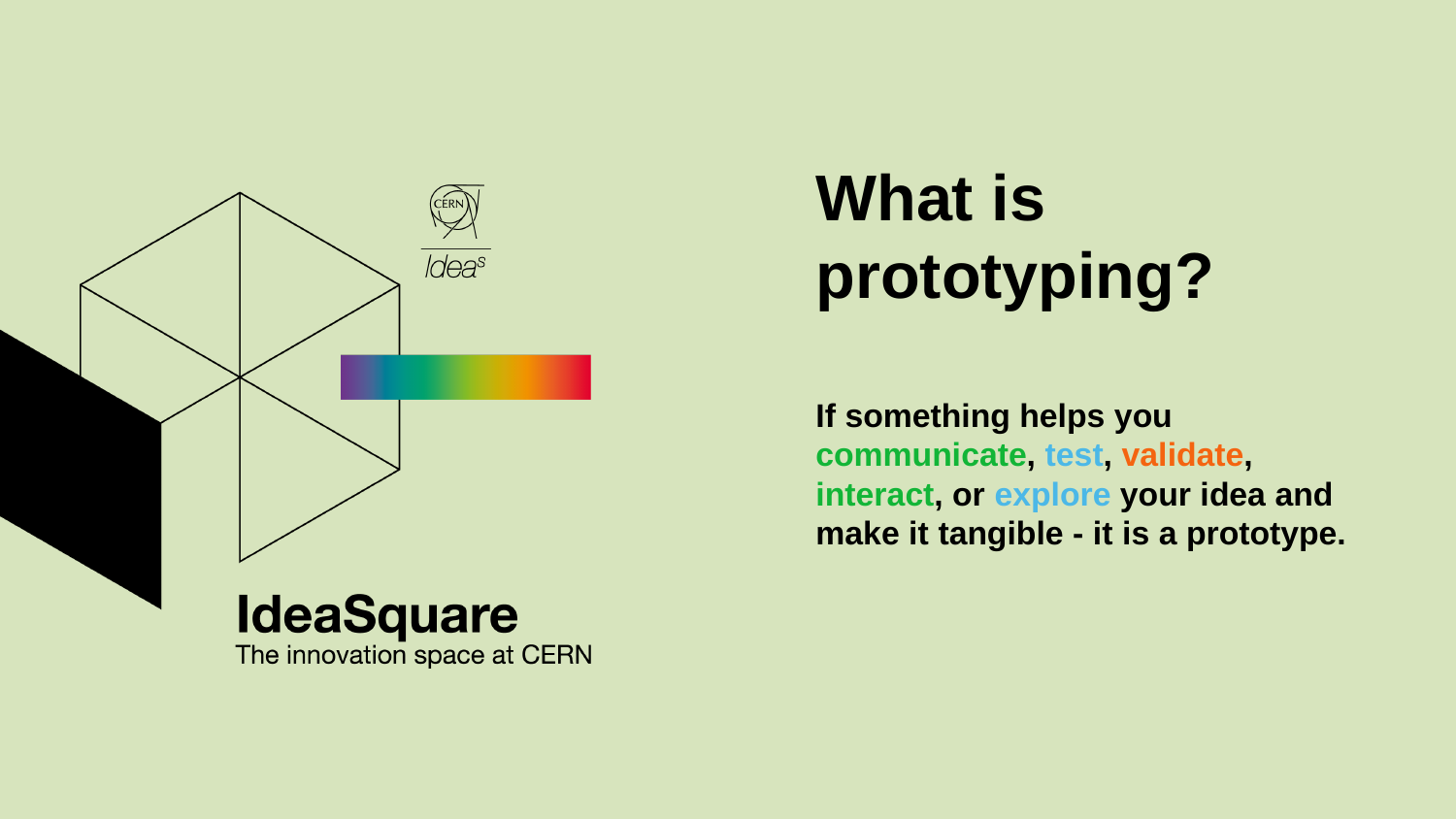

# What is prototyping?
If something helps you communicate, test, validate, interact, or explore your idea and make it tangible - it is a prototype.